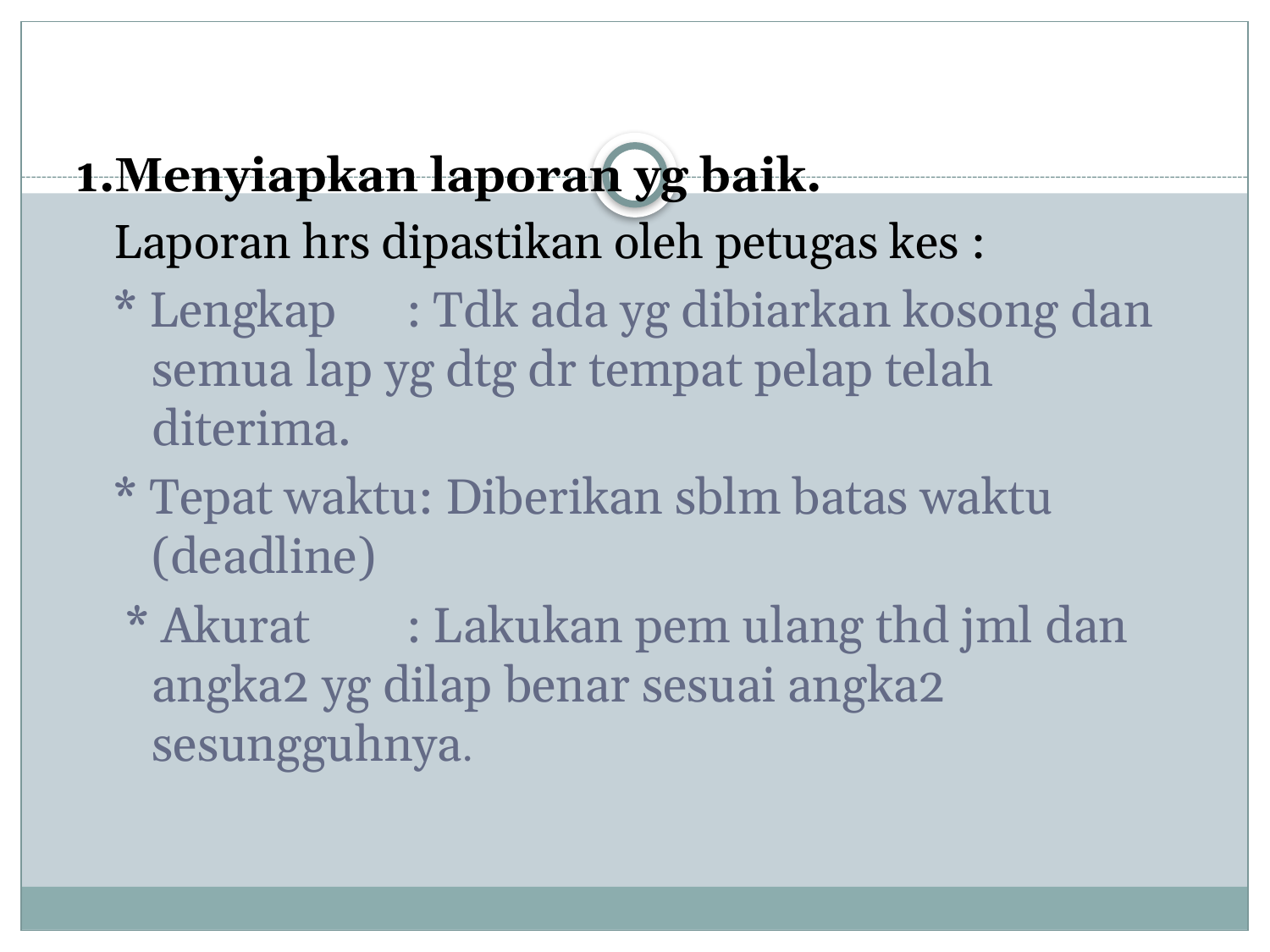

1.Menyiapkan laporan yg baik.
	Laporan hrs dipastikan oleh petugas kes :
* Lengkap	: Tdk ada yg dibiarkan kosong dan semua lap yg dtg dr tempat pelap telah diterima.
* Tepat waktu: Diberikan sblm batas waktu (deadline)
 * Akurat	: Lakukan pem ulang thd jml dan angka2 yg dilap benar sesuai angka2 sesungguhnya.